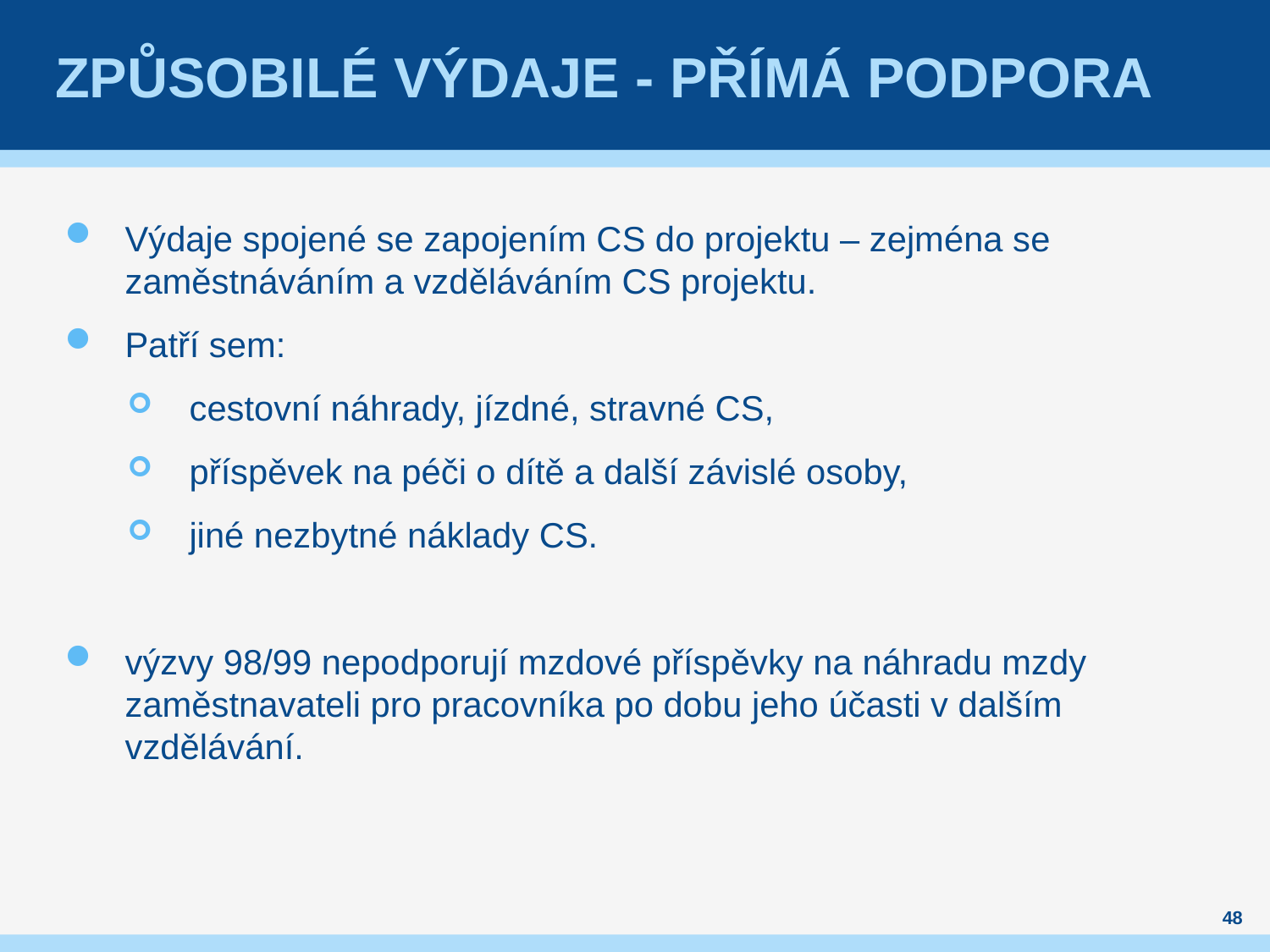

# Způsobilé výdaje - Přímá podpora
Výdaje spojené se zapojením CS do projektu – zejména se zaměstnáváním a vzděláváním CS projektu.
Patří sem:
cestovní náhrady, jízdné, stravné CS,
příspěvek na péči o dítě a další závislé osoby,
jiné nezbytné náklady CS.

výzvy 98/99 nepodporují mzdové příspěvky na náhradu mzdy zaměstnavateli pro pracovníka po dobu jeho účasti v dalším vzdělávání.
48